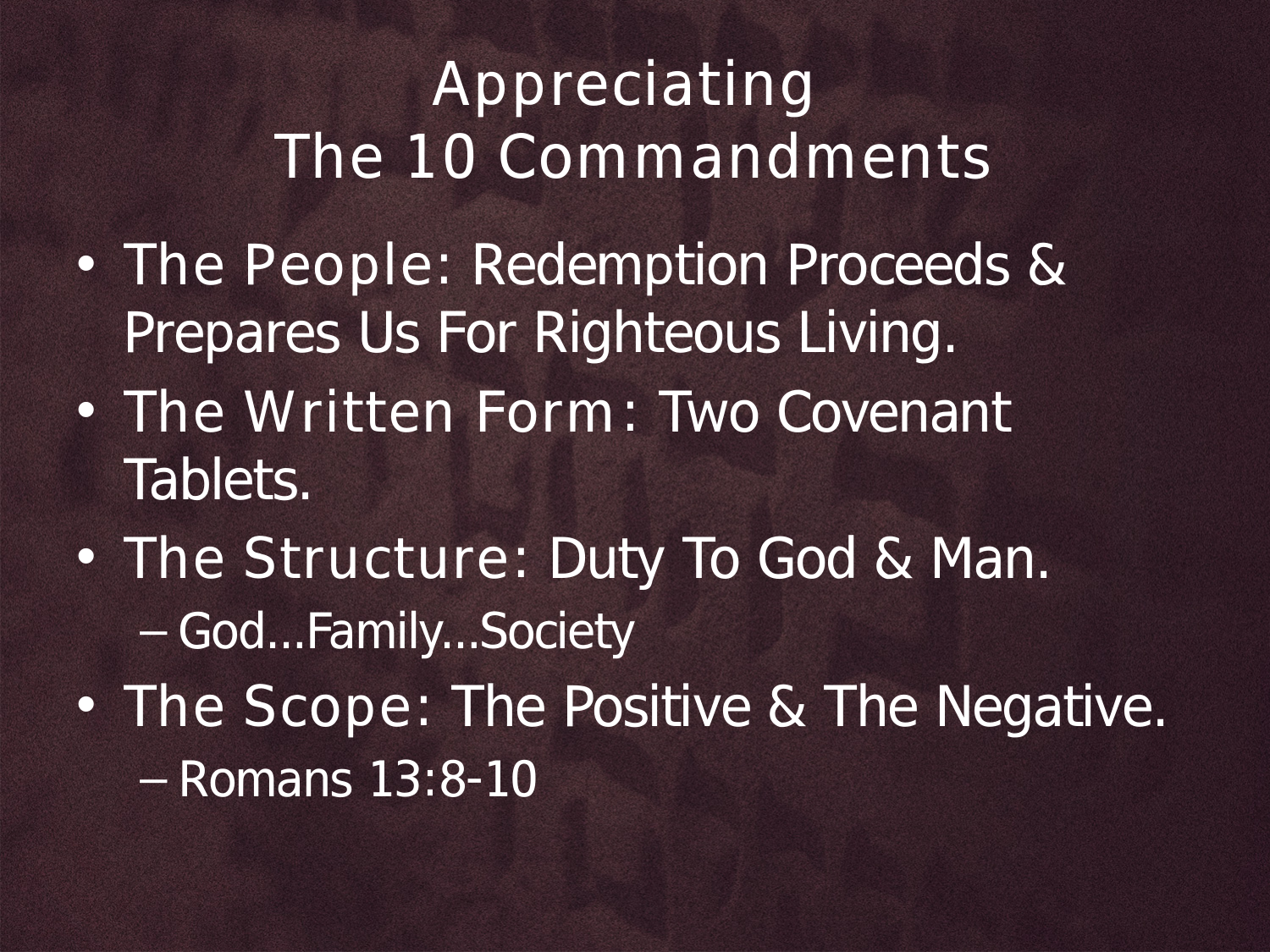

# Appreciating The 10 Commandments
The People: Redemption Proceeds & Prepares Us For Righteous Living.
The Written Form: Two Covenant Tablets.
The Structure: Duty To God & Man.
God…Family…Society
The Scope: The Positive & The Negative.
Romans 13:8-10